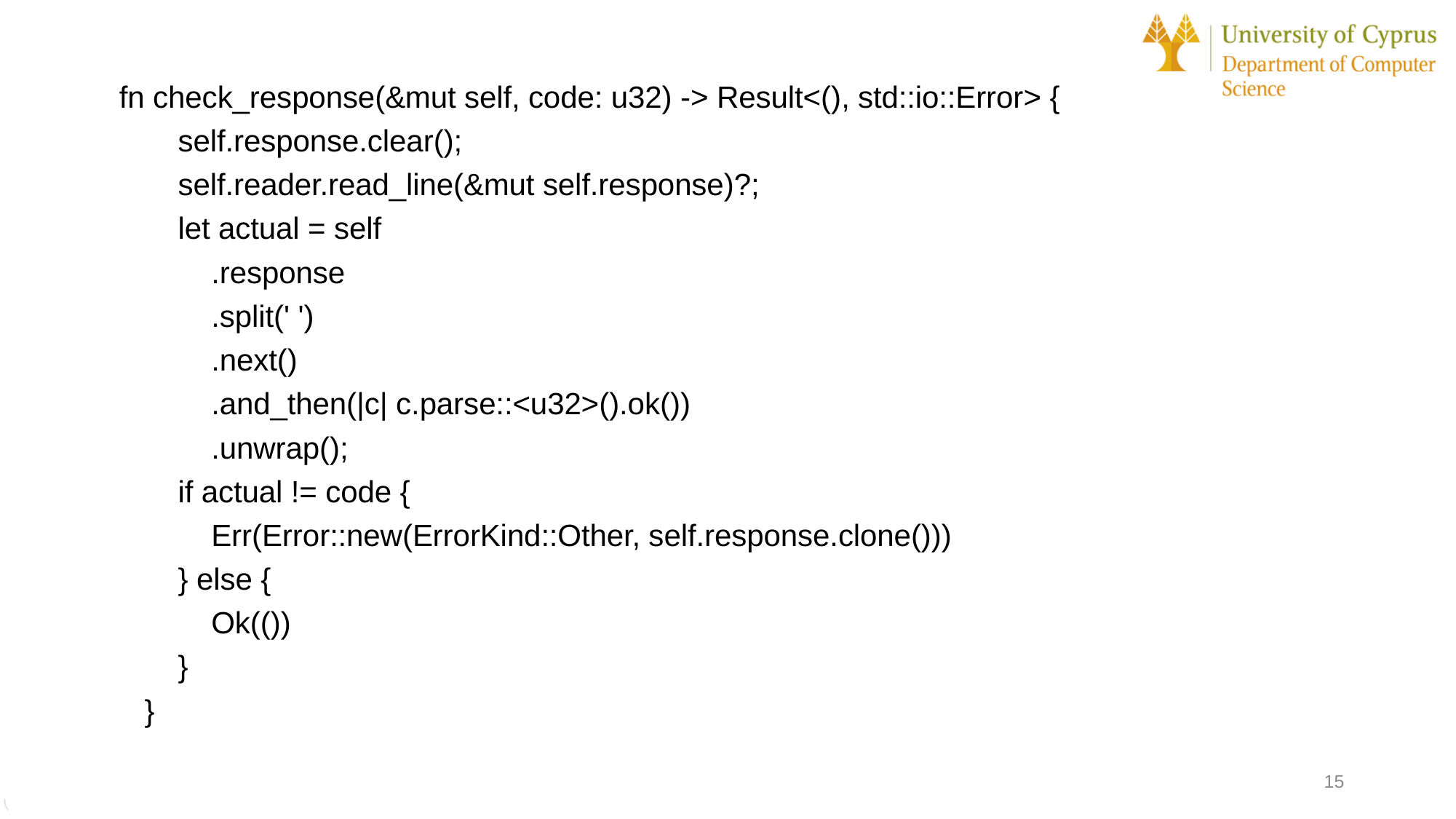

fn check_response(&mut self, code: u32) -> Result<(), std::io::Error> {
        self.response.clear();
        self.reader.read_line(&mut self.response)?;
        let actual = self
            .response
            .split(' ')
            .next()
            .and_then(|c| c.parse::<u32>().ok())
            .unwrap();
        if actual != code {
            Err(Error::new(ErrorKind::Other, self.response.clone()))
        } else {
            Ok(())
        }
    }
15